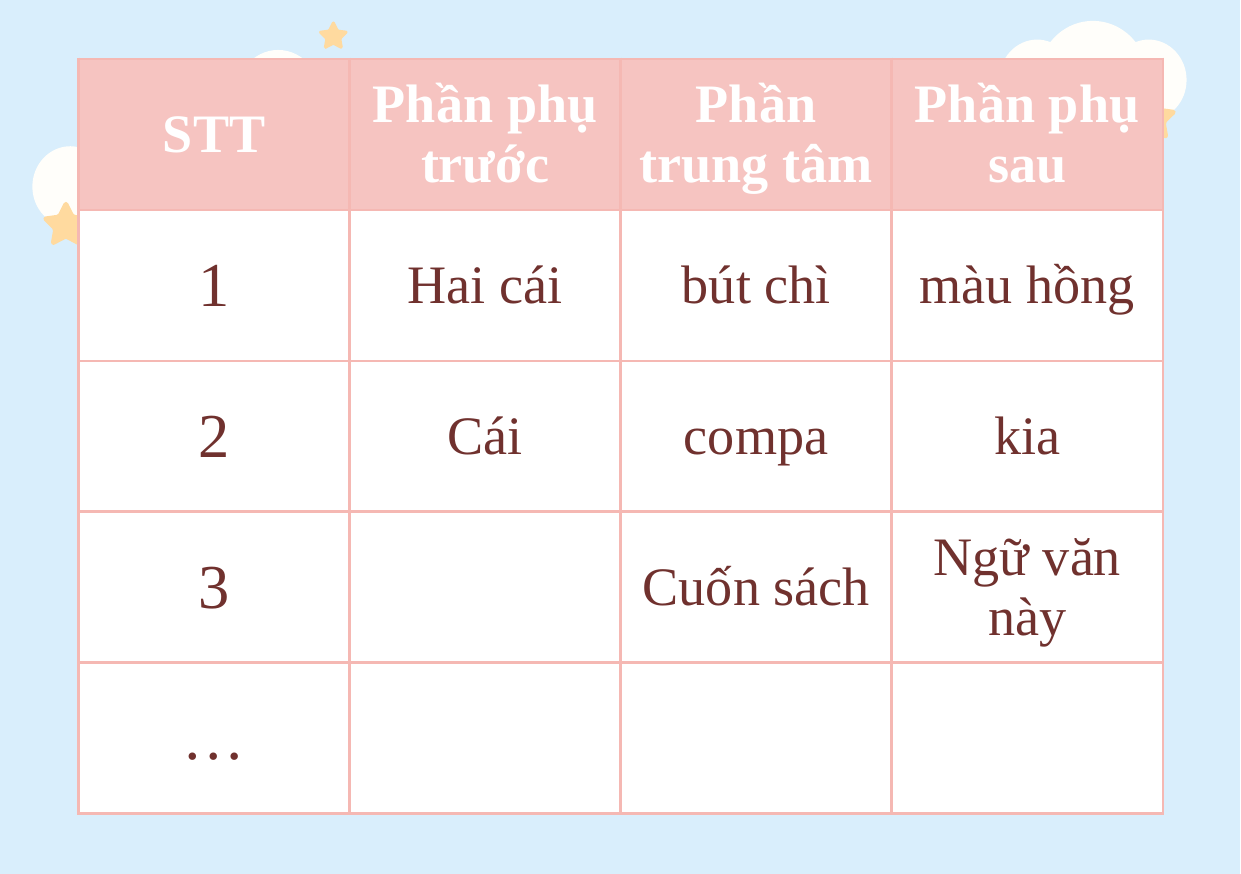

| STT | Phần phụ trước | Phần trung tâm | Phần phụ sau |
| --- | --- | --- | --- |
| 1 | Hai cái | bút chì | màu hồng |
| 2 | Cái | compa | kia |
| 3 |  | Cuốn sách | Ngữ văn này |
| … |  |  |  |